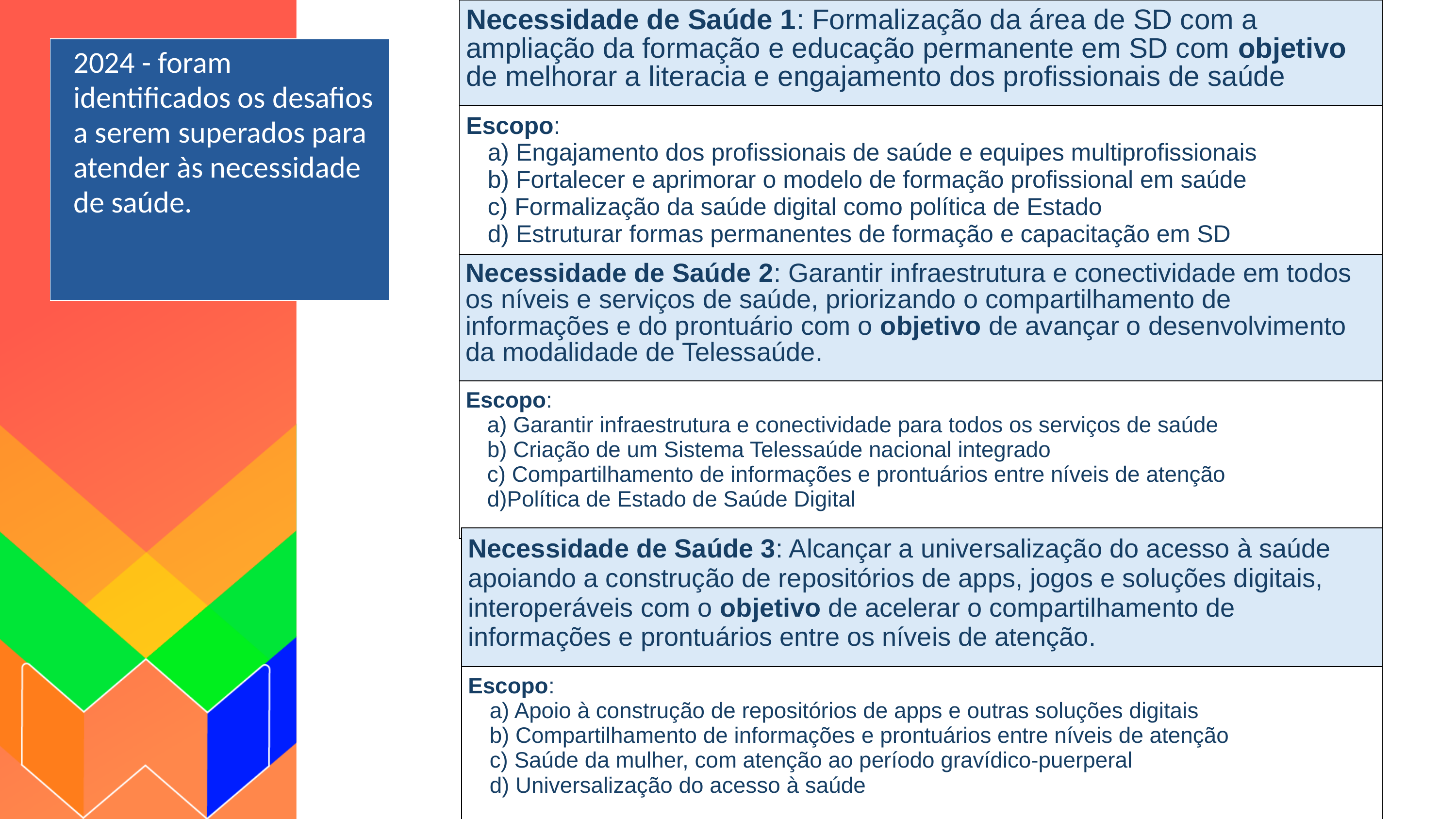

| Necessidade de Saúde 1: Formalização da área de SD com a ampliação da formação e educação permanente em SD com objetivo de melhorar a literacia e engajamento dos profissionais de saúde |
| --- |
| Escopo: a) Engajamento dos profissionais de saúde e equipes multiprofissionais b) Fortalecer e aprimorar o modelo de formação profissional em saúde c) Formalização da saúde digital como política de Estado d) Estruturar formas permanentes de formação e capacitação em SD |
| 2024 - foram identificados os desafios a serem superados para atender às necessidade de saúde. |
| --- |
| Necessidade de Saúde 2: Garantir infraestrutura e conectividade em todos os níveis e serviços de saúde, priorizando o compartilhamento de informações e do prontuário com o objetivo de avançar o desenvolvimento da modalidade de Telessaúde. |
| --- |
| Escopo: a) Garantir infraestrutura e conectividade para todos os serviços de saúde b) Criação de um Sistema Telessaúde nacional integrado c) Compartilhamento de informações e prontuários entre níveis de atenção d)Política de Estado de Saúde Digital |
| Necessidade de Saúde 3: Alcançar a universalização do acesso à saúde apoiando a construção de repositórios de apps, jogos e soluções digitais, interoperáveis com o objetivo de acelerar o compartilhamento de informações e prontuários entre os níveis de atenção. |
| --- |
| Escopo: a) Apoio à construção de repositórios de apps e outras soluções digitais b) Compartilhamento de informações e prontuários entre níveis de atenção c) Saúde da mulher, com atenção ao período gravídico-puerperal d) Universalização do acesso à saúde |